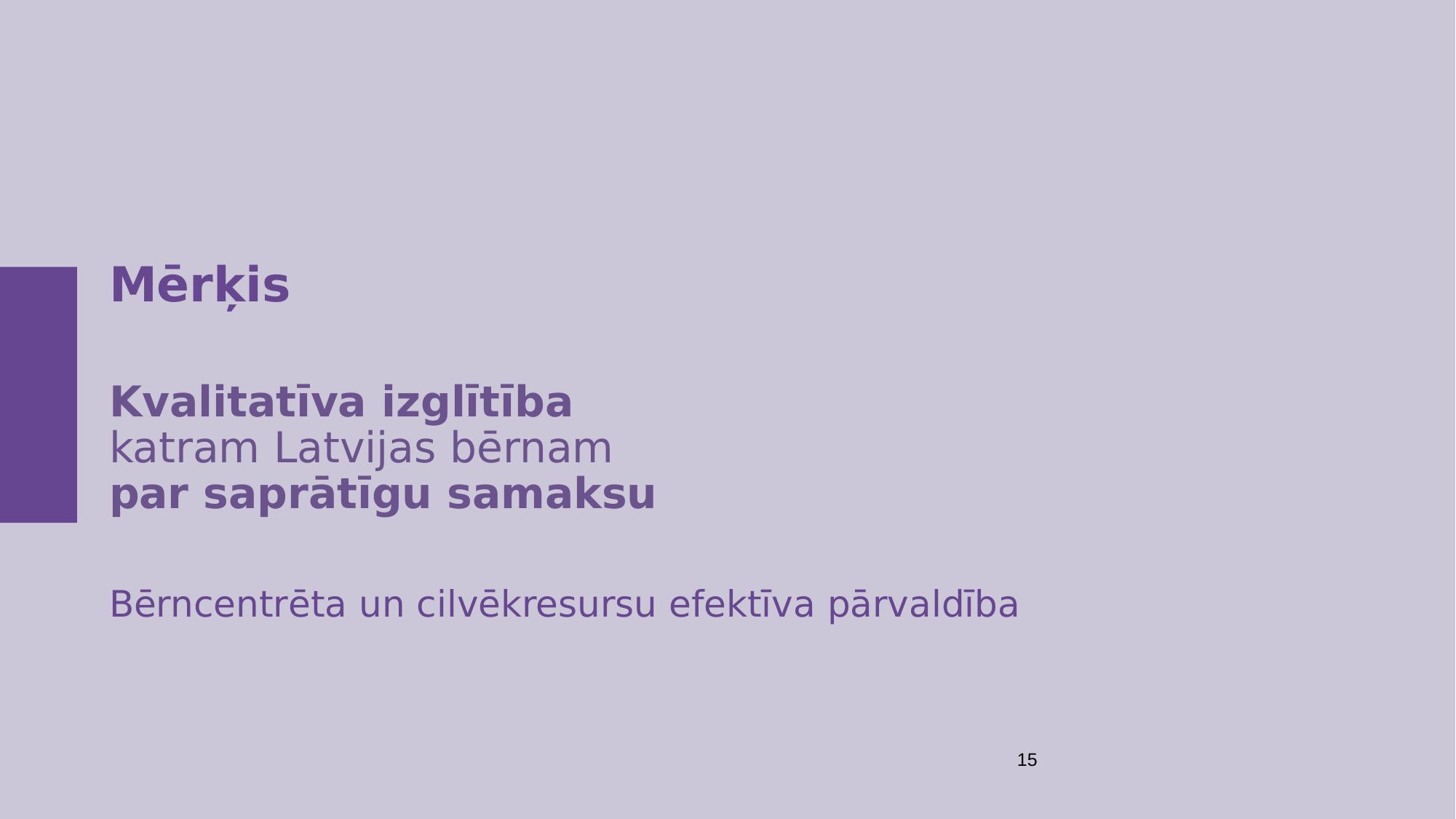

# Mērķis
Kvalitatīva izglītība
katram Latvijas bērnam
par saprātīgu samaksu
Bērncentrēta un cilvēkresursu efektīva pārvaldība
15